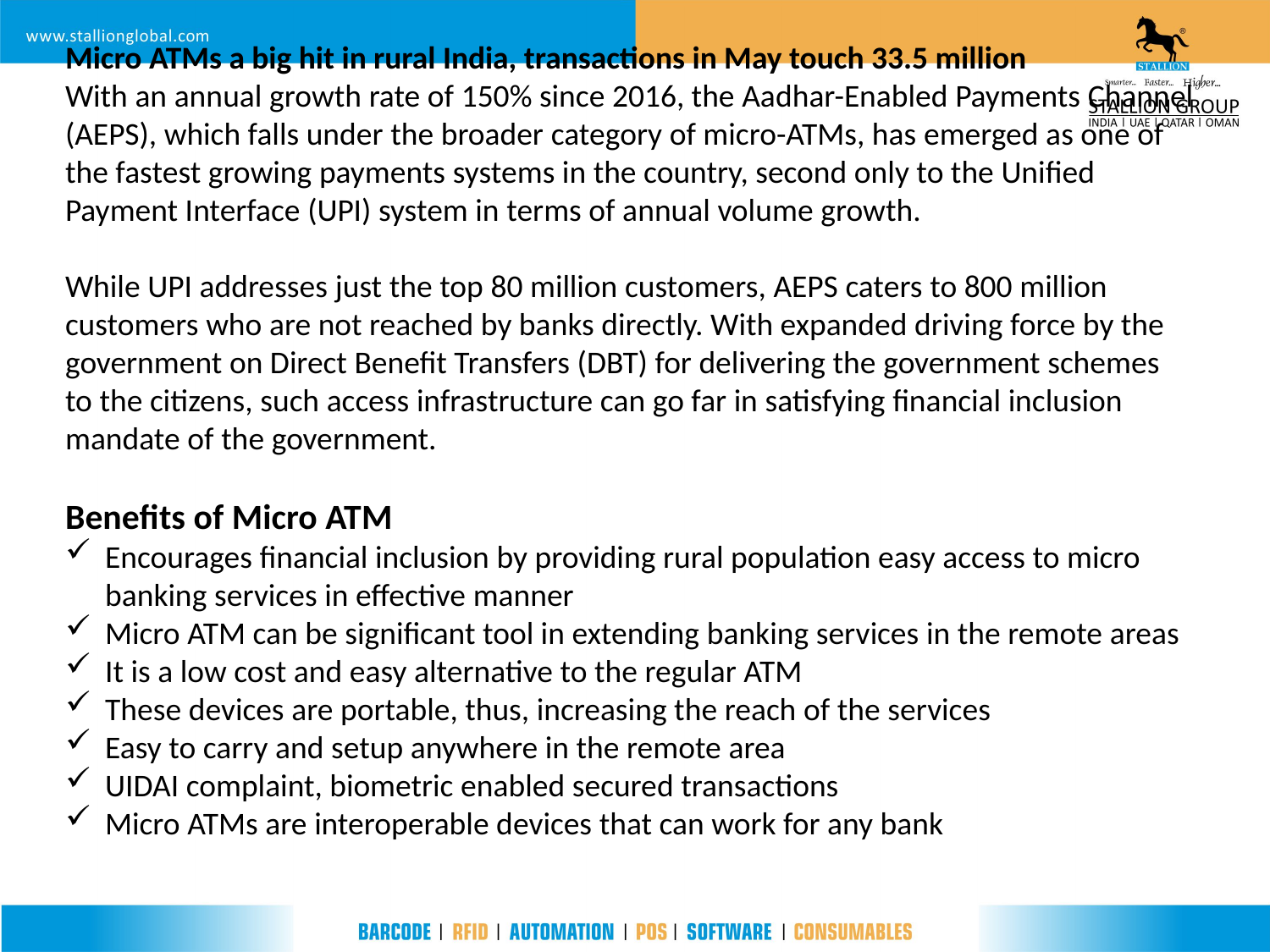

Micro ATMs a big hit in rural India, transactions in May touch 33.5 million
With an annual growth rate of 150% since 2016, the Aadhar-Enabled Payments Channel (AEPS), which falls under the broader category of micro-ATMs, has emerged as one of the fastest growing payments systems in the country, second only to the Unified Payment Interface (UPI) system in terms of annual volume growth.
While UPI addresses just the top 80 million customers, AEPS caters to 800 million customers who are not reached by banks directly. With expanded driving force by the government on Direct Benefit Transfers (DBT) for delivering the government schemes to the citizens, such access infrastructure can go far in satisfying financial inclusion mandate of the government.

Benefits of Micro ATM
Encourages financial inclusion by providing rural population easy access to micro banking services in effective manner
Micro ATM can be significant tool in extending banking services in the remote areas
It is a low cost and easy alternative to the regular ATM
These devices are portable, thus, increasing the reach of the services
Easy to carry and setup anywhere in the remote area
UIDAI complaint, biometric enabled secured transactions
Micro ATMs are interoperable devices that can work for any bank